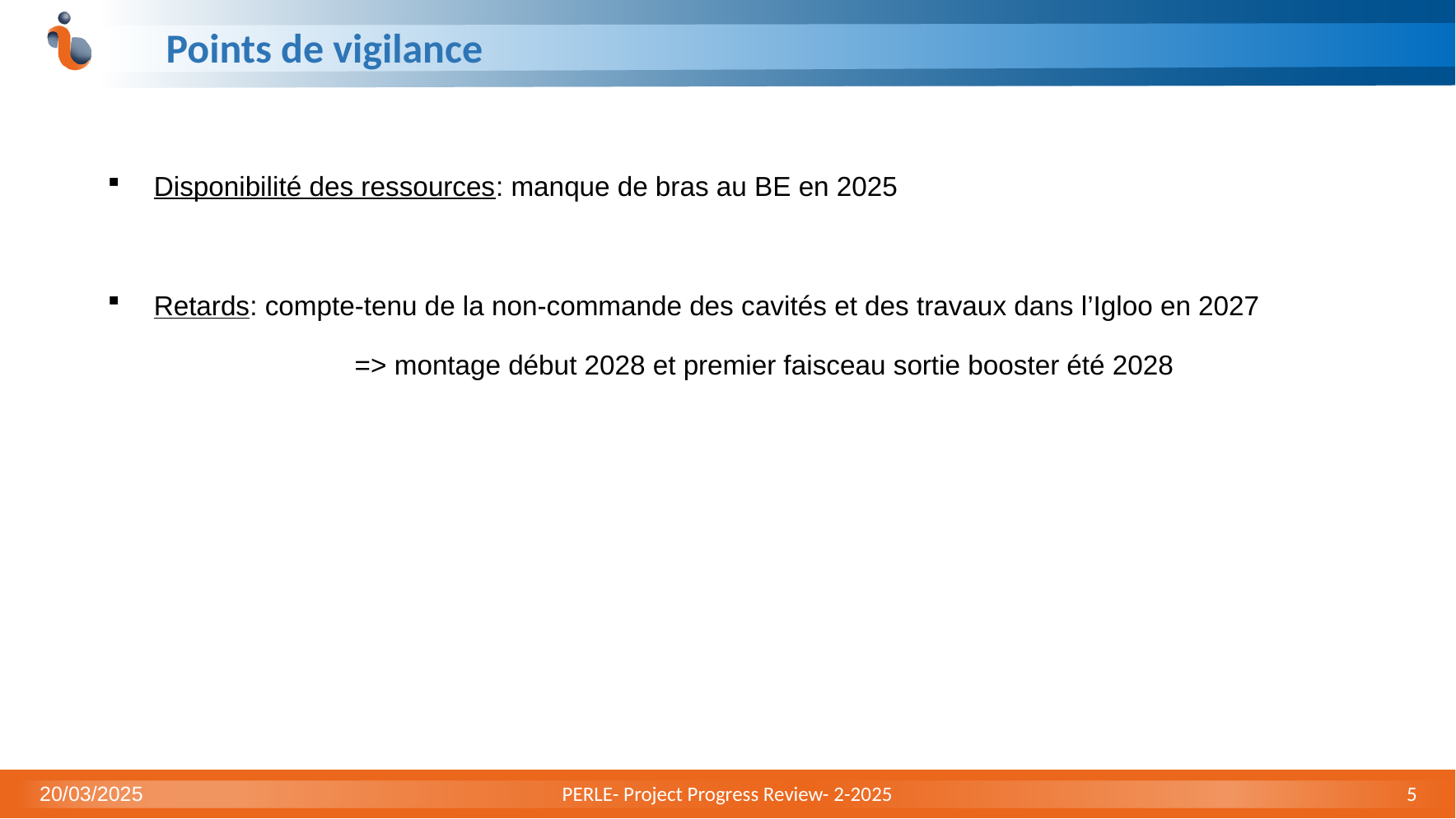

# Points de vigilance
Disponibilité des ressources: manque de bras au BE en 2025

Retards: compte-tenu de la non-commande des cavités et des travaux dans l’Igloo en 2027
		=> montage début 2028 et premier faisceau sortie booster été 2028
20/03/2025
PERLE- Project Progress Review- 2-2025
5